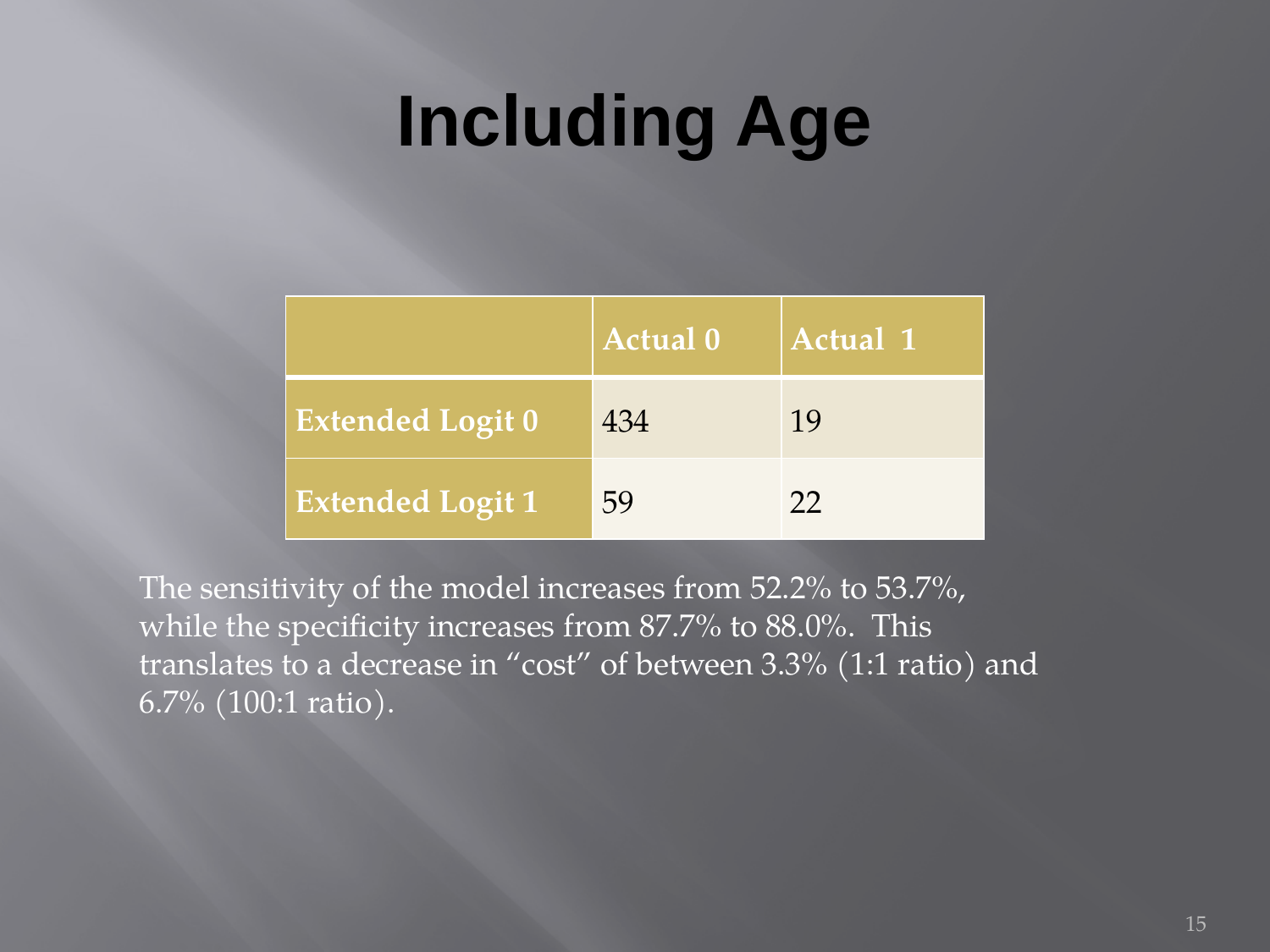

# Including Age
|  | Actual 0 | Actual 1 |
| --- | --- | --- |
| Extended Logit 0 | 434 | 19 |
| Extended Logit 1 | 59 | 22 |
The sensitivity of the model increases from 52.2% to 53.7%, while the specificity increases from 87.7% to 88.0%.  This translates to a decrease in “cost” of between 3.3% (1:1 ratio) and 6.7% (100:1 ratio).
15